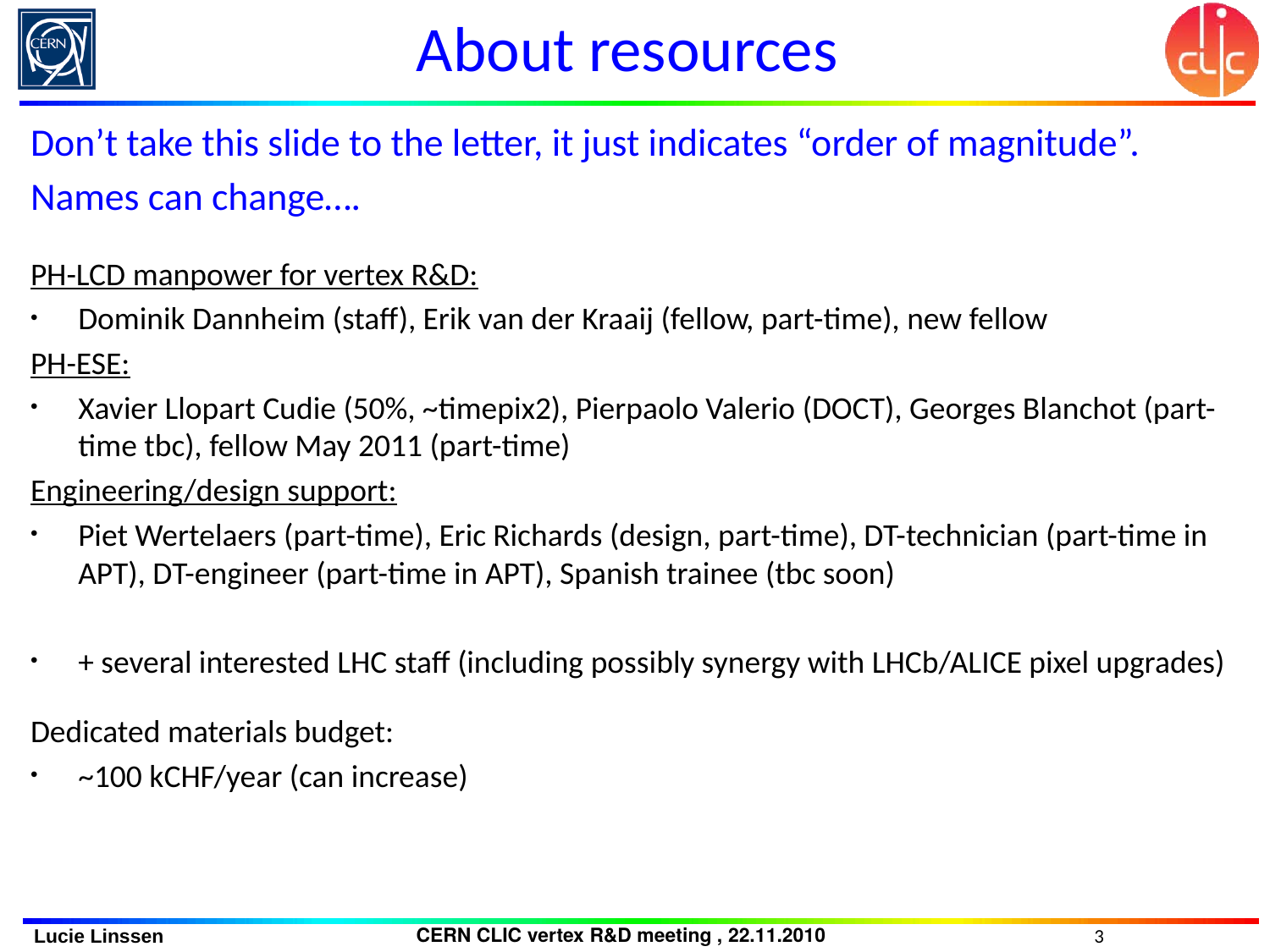

# About resources
Don’t take this slide to the letter, it just indicates “order of magnitude”.
Names can change….

PH-LCD manpower for vertex R&D:
Dominik Dannheim (staff), Erik van der Kraaij (fellow, part-time), new fellow
PH-ESE:
Xavier Llopart Cudie (50%, ~timepix2), Pierpaolo Valerio (DOCT), Georges Blanchot (part-time tbc), fellow May 2011 (part-time)
Engineering/design support:
Piet Wertelaers (part-time), Eric Richards (design, part-time), DT-technician (part-time in APT), DT-engineer (part-time in APT), Spanish trainee (tbc soon)

+ several interested LHC staff (including possibly synergy with LHCb/ALICE pixel upgrades)

Dedicated materials budget:
~100 kCHF/year (can increase)